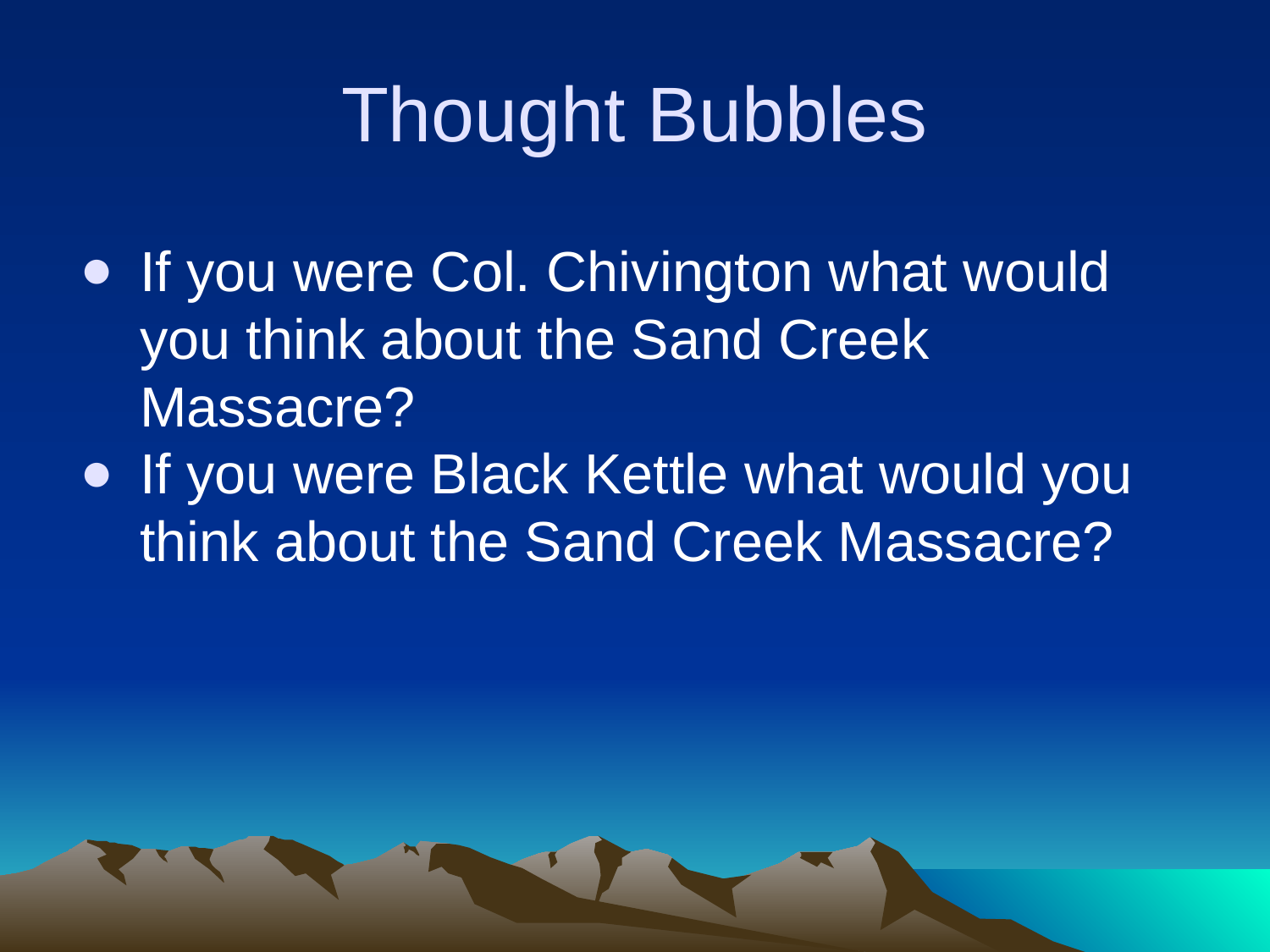

# Thought Bubbles
If you were Col. Chivington what would you think about the Sand Creek Massacre?
If you were Black Kettle what would you think about the Sand Creek Massacre?